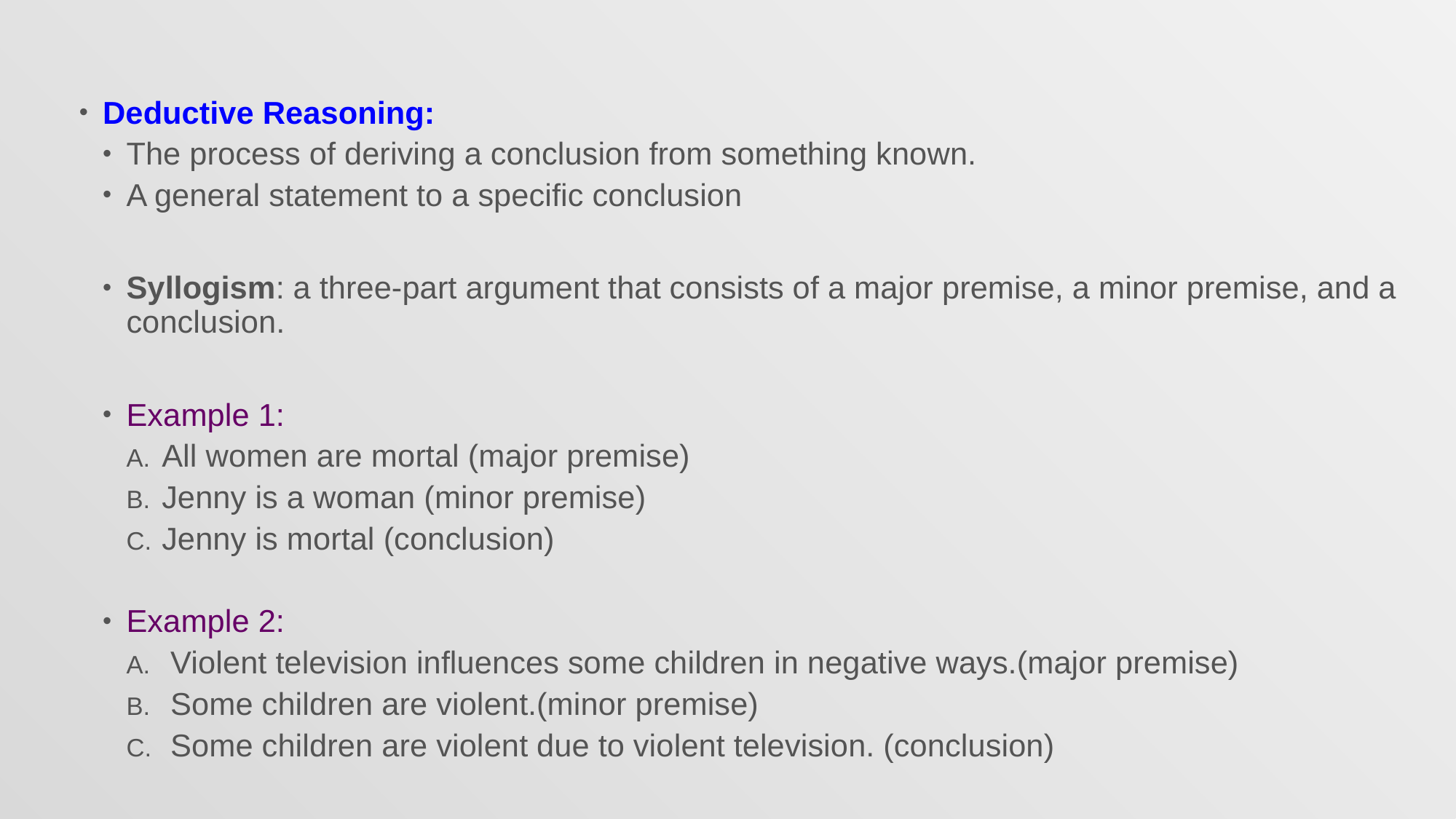

Deductive Reasoning:
The process of deriving a conclusion from something known.
A general statement to a specific conclusion

Syllogism: a three-part argument that consists of a major premise, a minor premise, and a conclusion.

Example 1:
All women are mortal (major premise)
Jenny is a woman (minor premise)
Jenny is mortal (conclusion)

Example 2:
 Violent television influences some children in negative ways.(major premise)
 Some children are violent.(minor premise)
 Some children are violent due to violent television. (conclusion)